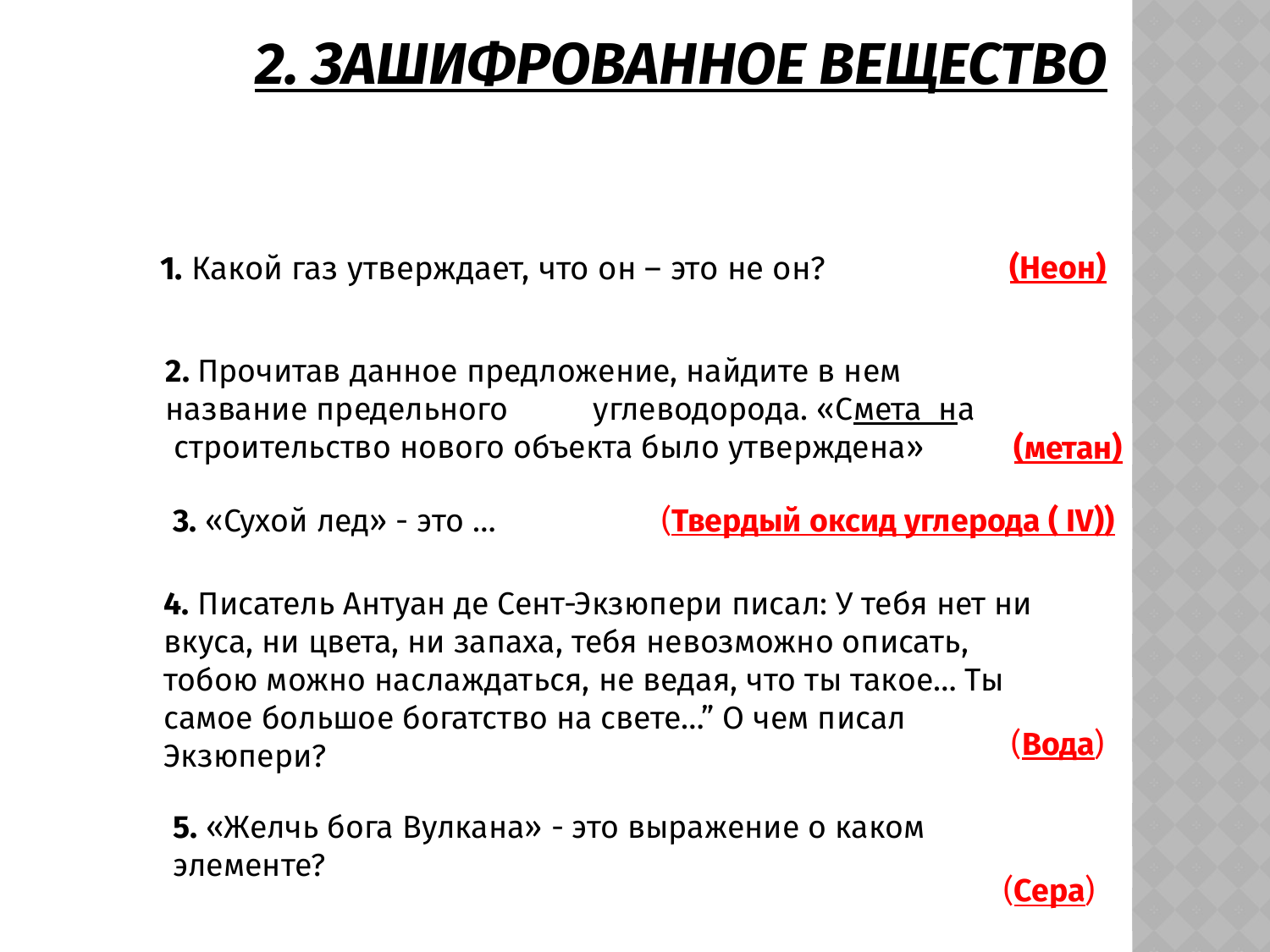

# 2. Зашифрованное вещество
1. Какой газ утверждает, что он – это не он?
(Неон)
2. Прочитав данное предложение, найдите в нем название предельного          углеводорода. «Смета  на  строительство нового объекта было утверждена»
(метан)
3. «Сухой лед» - это …
(Твердый оксид углерода ( IV))
4. Писатель Антуан де Сент-Экзюпери писал: У тебя нет ни вкуса, ни цвета, ни запаха, тебя невозможно описать, тобою можно наслаждаться, не ведая, что ты такое… Ты самое большое богатство на свете…” О чем писал Экзюпери?
(Вода)
5. «Желчь бога Вулкана» - это выражение о каком элементе?
(Сера)